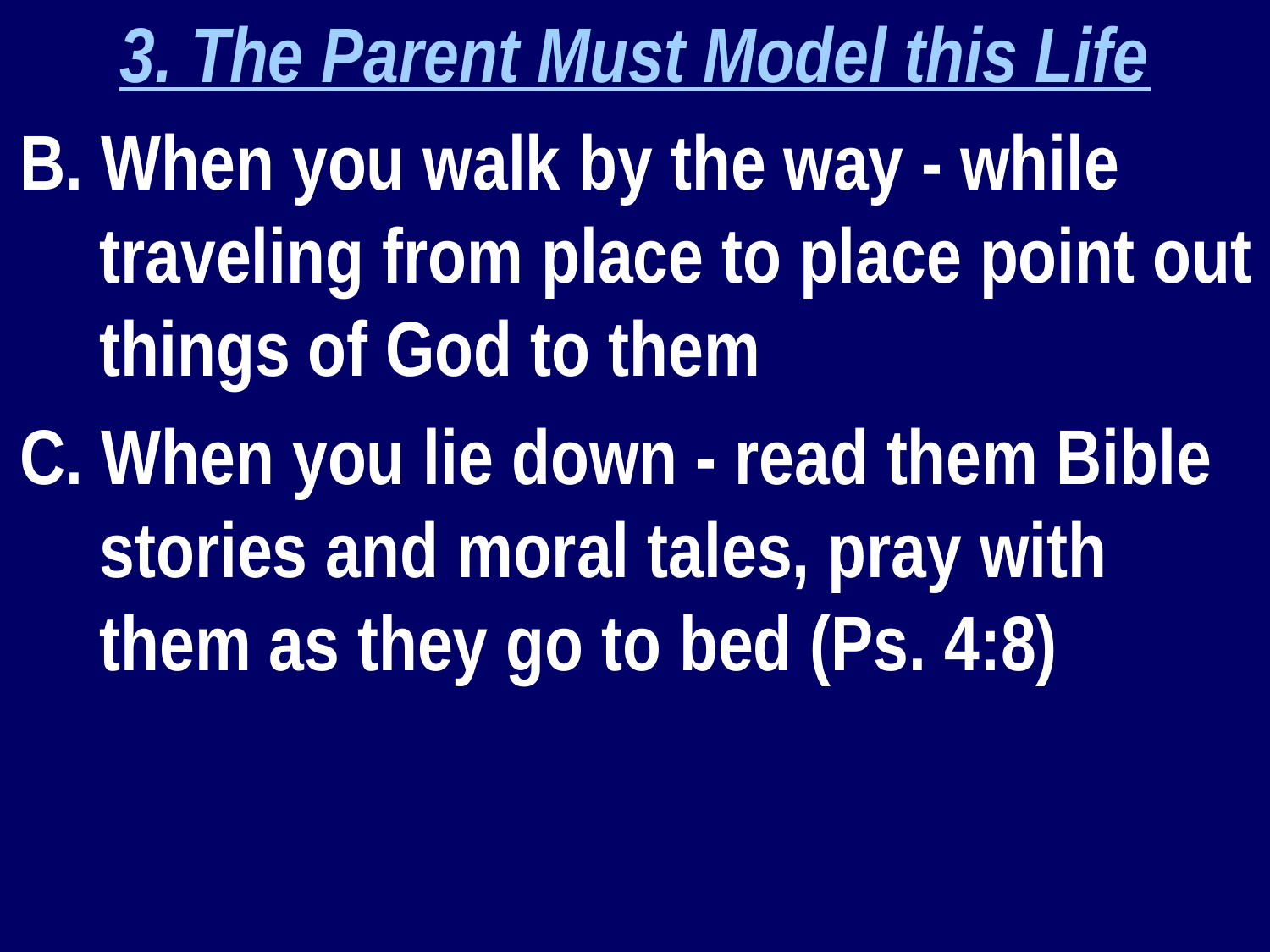

3. The Parent Must Model this Life
B. When you walk by the way - while traveling from place to place point out things of God to them
C. When you lie down - read them Bible stories and moral tales, pray with them as they go to bed (Ps. 4:8)